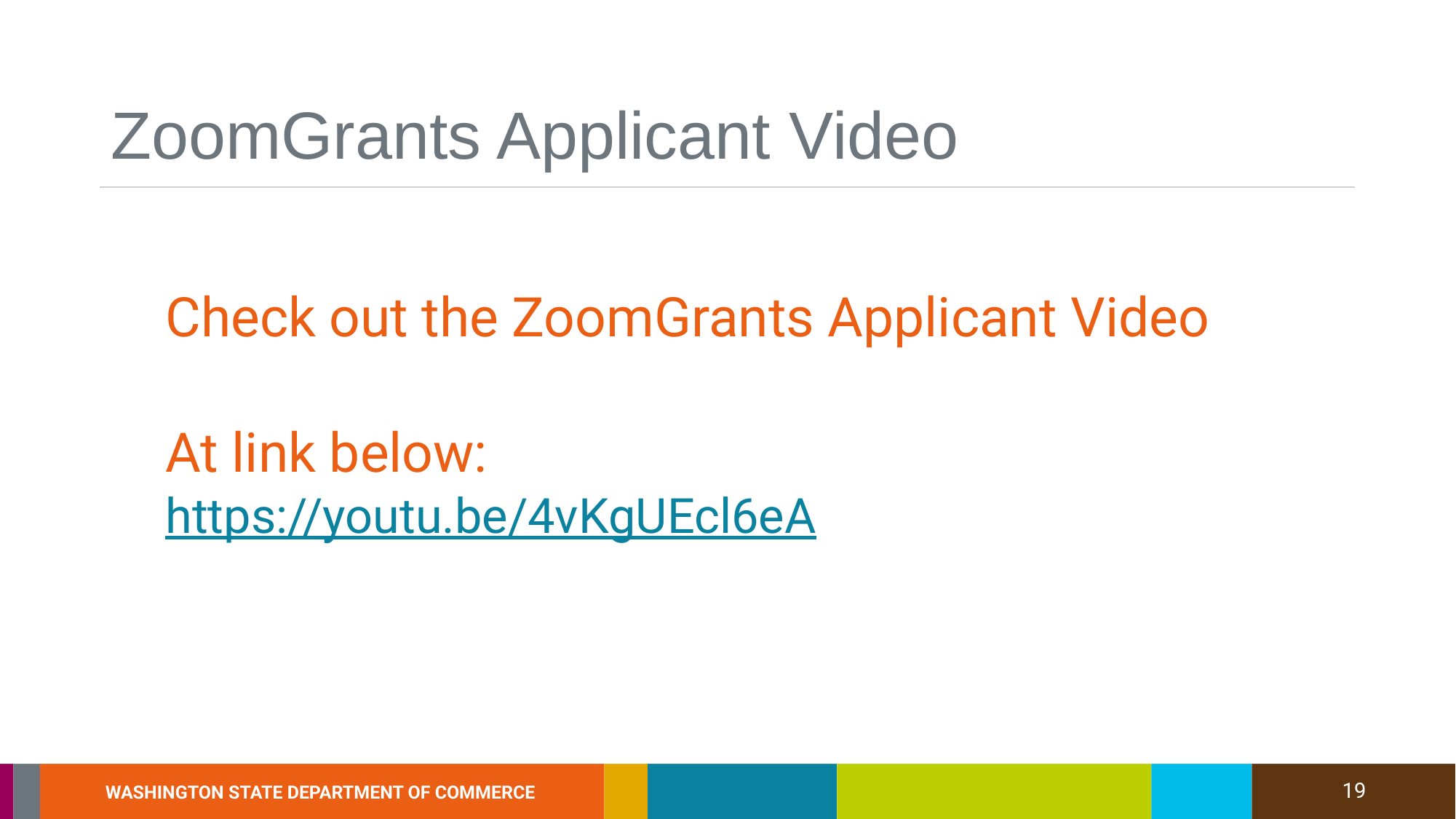

# ZoomGrants Applicant Video

Check out the ZoomGrants Applicant Video

At link below:
https://youtu.be/4vKgUEcl6eA